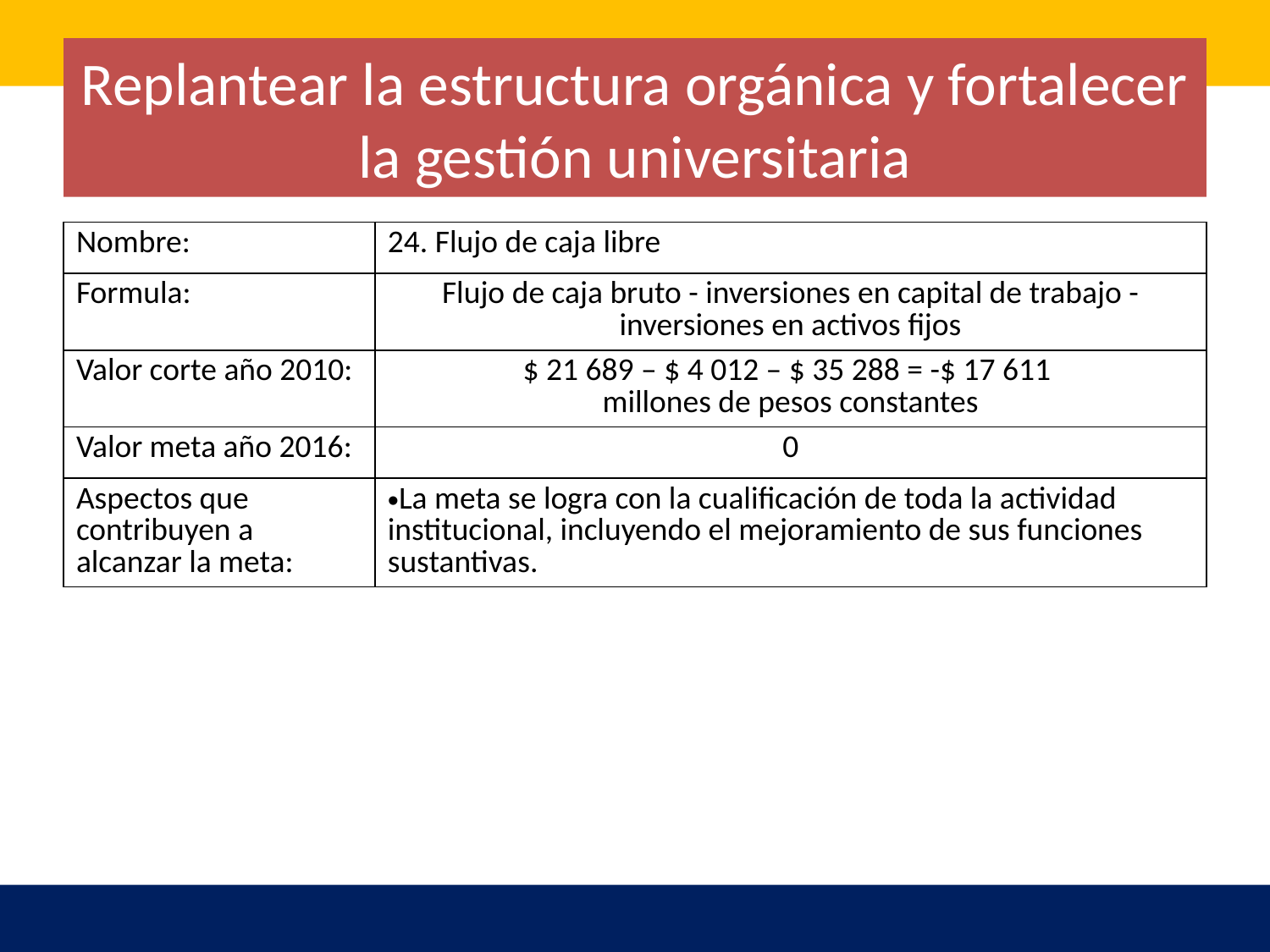

# Replantear la estructura orgánica y fortalecer la gestión universitaria
| Nombre: | 24. Flujo de caja libre |
| --- | --- |
| Formula: | Flujo de caja bruto - inversiones en capital de trabajo - inversiones en activos fijos |
| Valor corte año 2010: | $ 21 689 – $ 4 012 – $ 35 288 = -$ 17 611 millones de pesos constantes |
| Valor meta año 2016: | 0 |
| Aspectos que contribuyen a alcanzar la meta: | La meta se logra con la cualificación de toda la actividad institucional, incluyendo el mejoramiento de sus funciones sustantivas. |